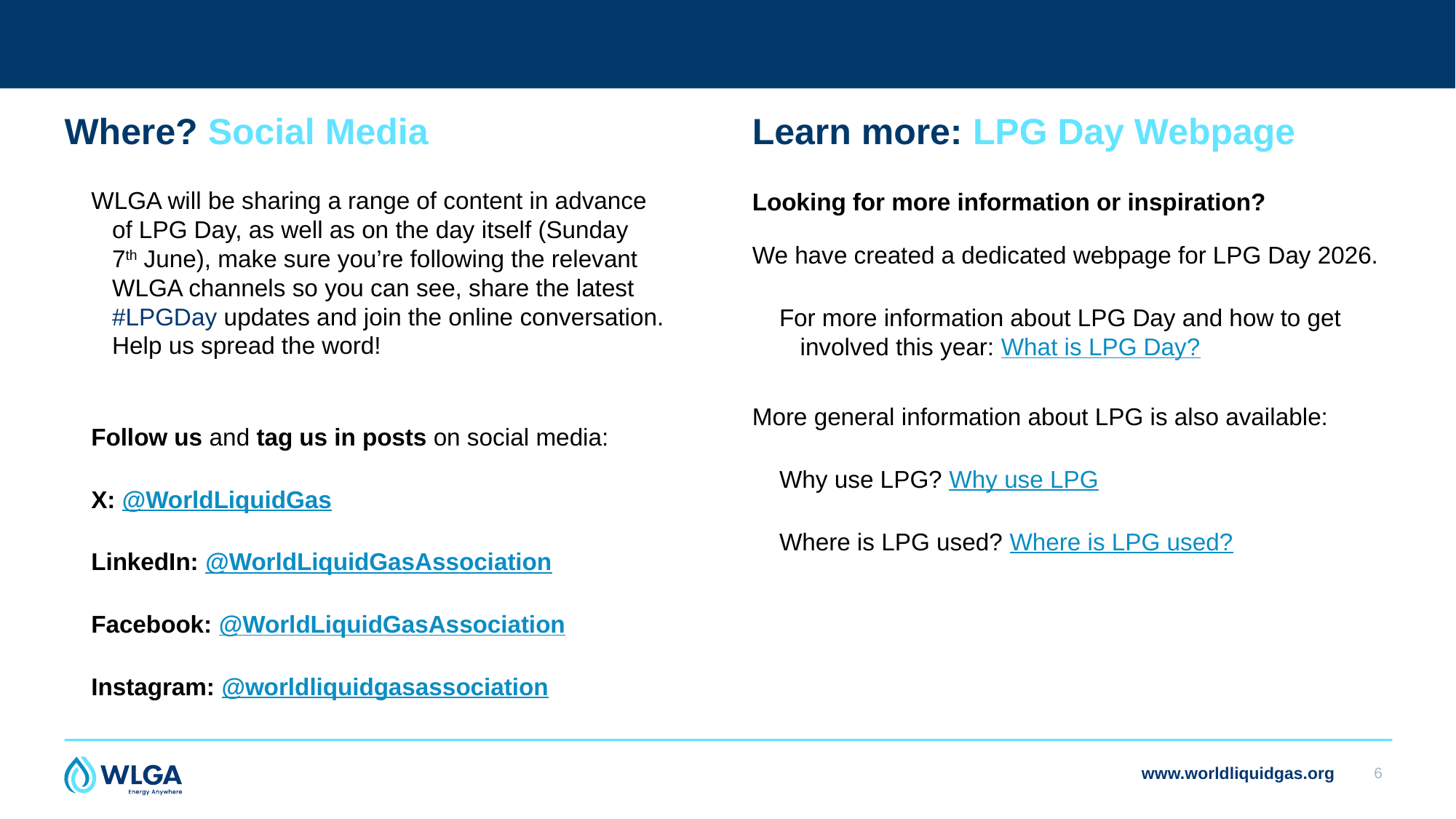

Where? Social Media
WLGA will be sharing a range of content in advance of LPG Day, as well as on the day itself (Sunday
7th June), make sure you’re following the relevant WLGA channels so you can see, share the latest #LPGDay updates and join the online conversation. Help us spread the word!
Follow us and tag us in posts on social media:
X: @WorldLiquidGas
LinkedIn: @WorldLiquidGasAssociation
Facebook: @WorldLiquidGasAssociation
Instagram: @worldliquidgasassociation

Learn more: LPG Day Webpage
Looking for more information or inspiration?
We have created a dedicated webpage for LPG Day 2026.
For more information about LPG Day and how to get involved this year: What is LPG Day?
More general information about LPG is also available:
Why use LPG? Why use LPG
Where is LPG used? Where is LPG used?

www.worldliquidgas.org
6